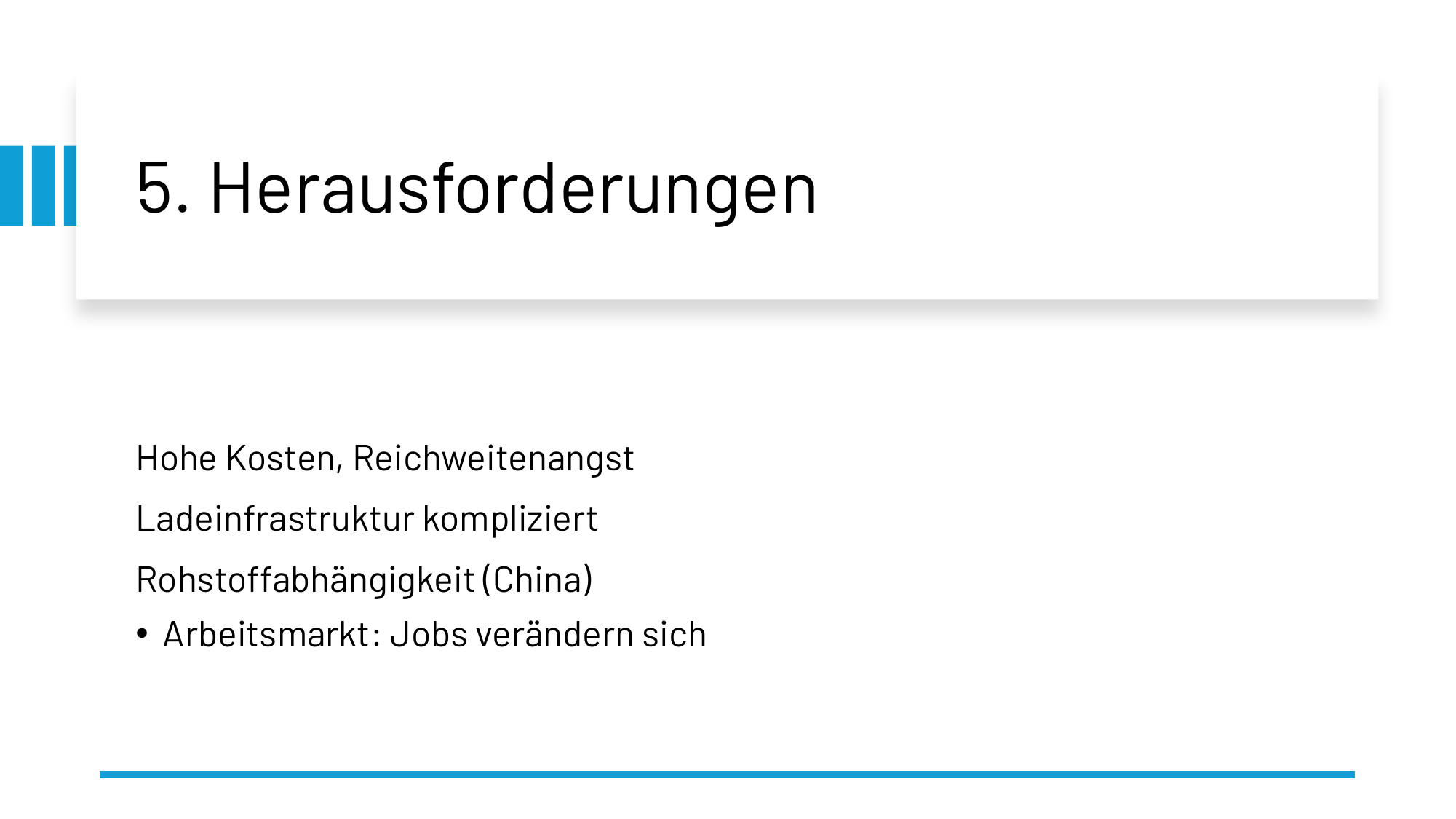

# 5. Herausforderungen

Hohe Kosten, Reichweitenangst
Ladeinfrastruktur kompliziert
Rohstoffabhängigkeit (China)
Arbeitsmarkt: Jobs verändern sich
13